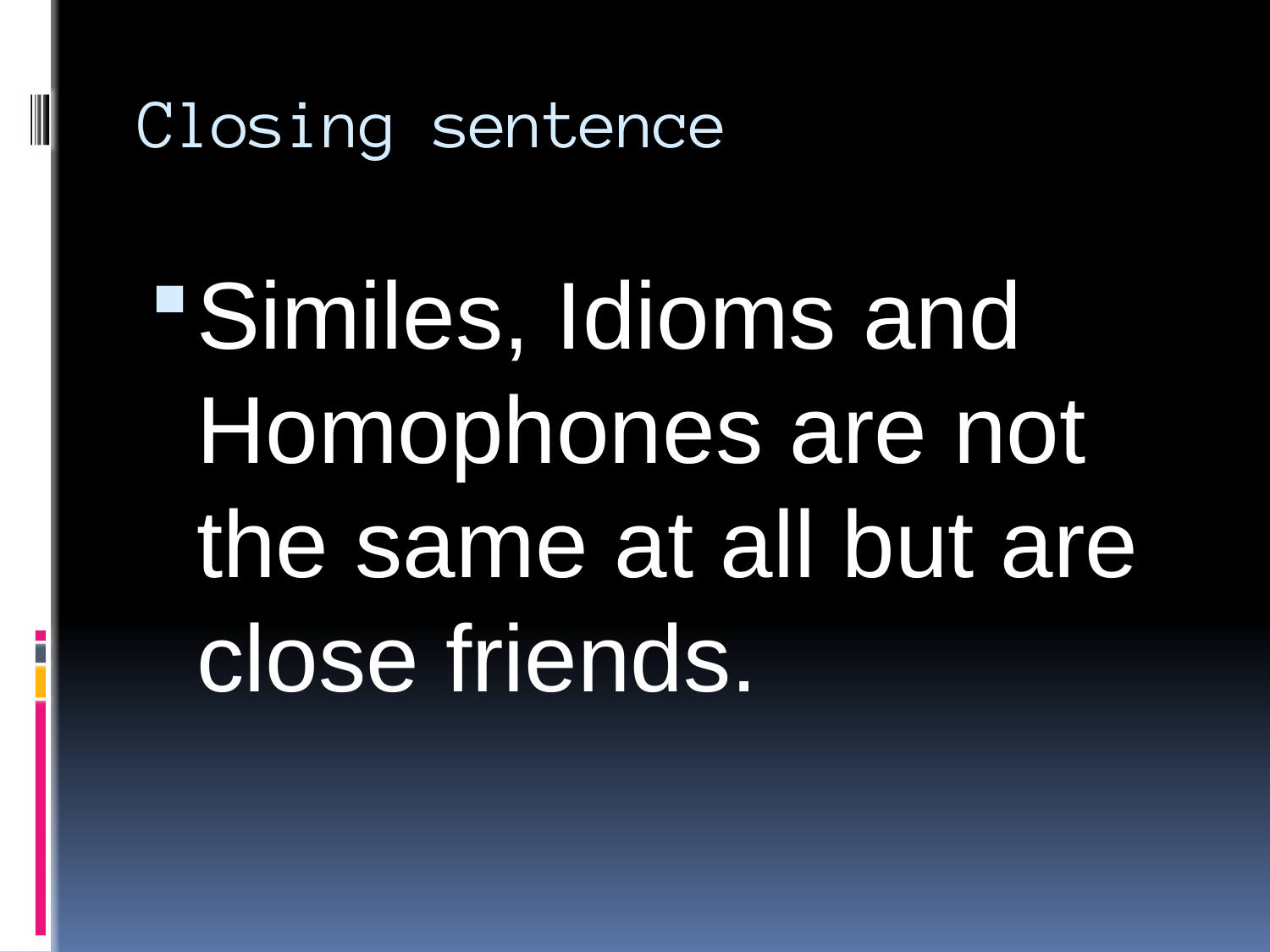

# Closing sentence
Similes, Idioms and Homophones are not the same at all but are close friends.